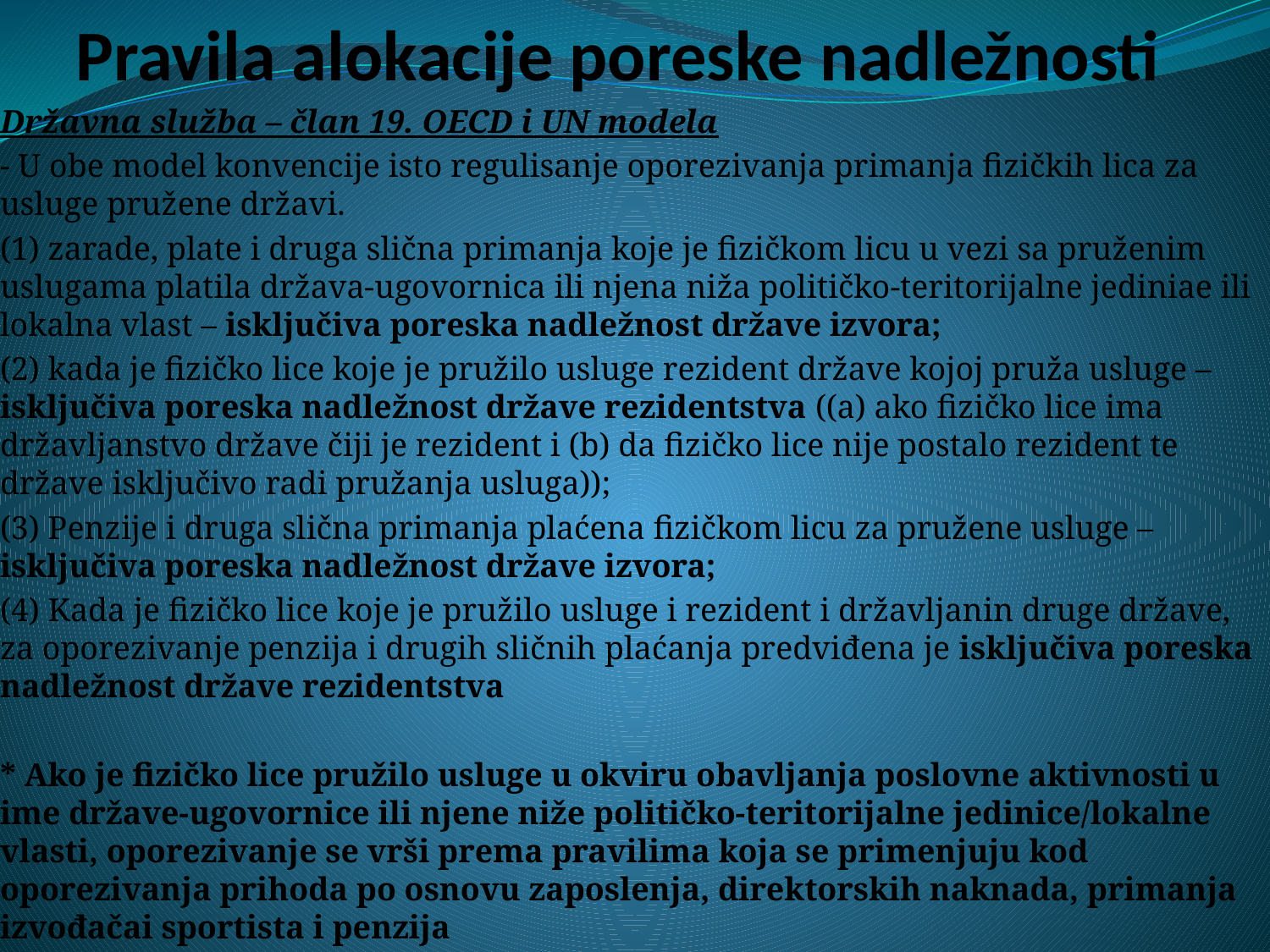

# Pravila alokacije poreske nadležnosti
Državna služba – član 19. OECD i UN modela
- U obe model konvencije isto regulisanje oporezivanja primanja fizičkih lica za usluge pružene državi.
(1) zarade, plate i druga slična primanja koje je fizičkom licu u vezi sa pruženim uslugama platila država-ugovornica ili njena niža političko-teritorijalne jediniae ili lokalna vlast – isključiva poreska nadležnost države izvora;
(2) kada je fizičko lice koje je pružilo usluge rezident države kojoj pruža usluge –isključiva poreska nadležnost države rezidentstva ((a) ako fizičko lice ima državljanstvo države čiji je rezident i (b) da fizičko lice nije postalo rezident te države isključivo radi pružanja usluga));
(3) Penzije i druga slična primanja plaćena fizičkom licu za pružene usluge – isključiva poreska nadležnost države izvora;
(4) Kada je fizičko lice koje je pružilo usluge i rezident i državljanin druge države, za oporezivanje penzija i drugih sličnih plaćanja predviđena je isključiva poreska nadležnost države rezidentstva

* Ako je fizičko lice pružilo usluge u okviru obavljanja poslovne aktivnosti u ime države-ugovornice ili njene niže političko-teritorijalne jedinice/lokalne vlasti, oporezivanje se vrši prema pravilima koja se primenjuju kod oporezivanja prihoda po osnovu zaposlenja, direktorskih naknada, primanja izvođačai sportista i penzija